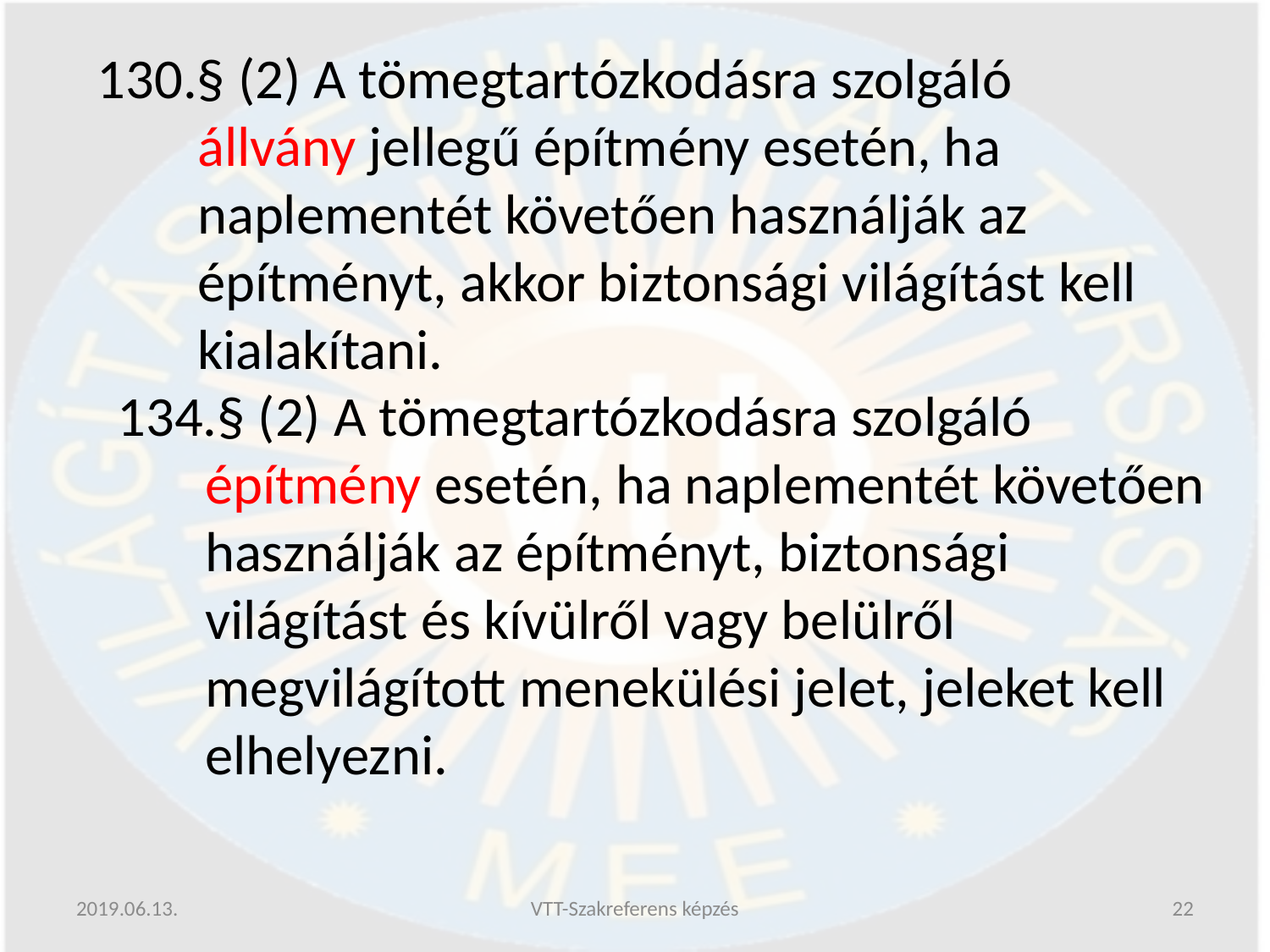

130.§ (2) A tömegtartózkodásra szolgáló állvány jellegű építmény esetén, ha naplementét követően használják az építményt, akkor biztonsági világítást kell kialakítani.
134.§ (2) A tömegtartózkodásra szolgáló építmény esetén, ha naplementét követően használják az építményt, biztonsági világítást és kívülről vagy belülről megvilágított menekülési jelet, jeleket kell elhelyezni.
2019.06.13.
VTT-Szakreferens képzés
22